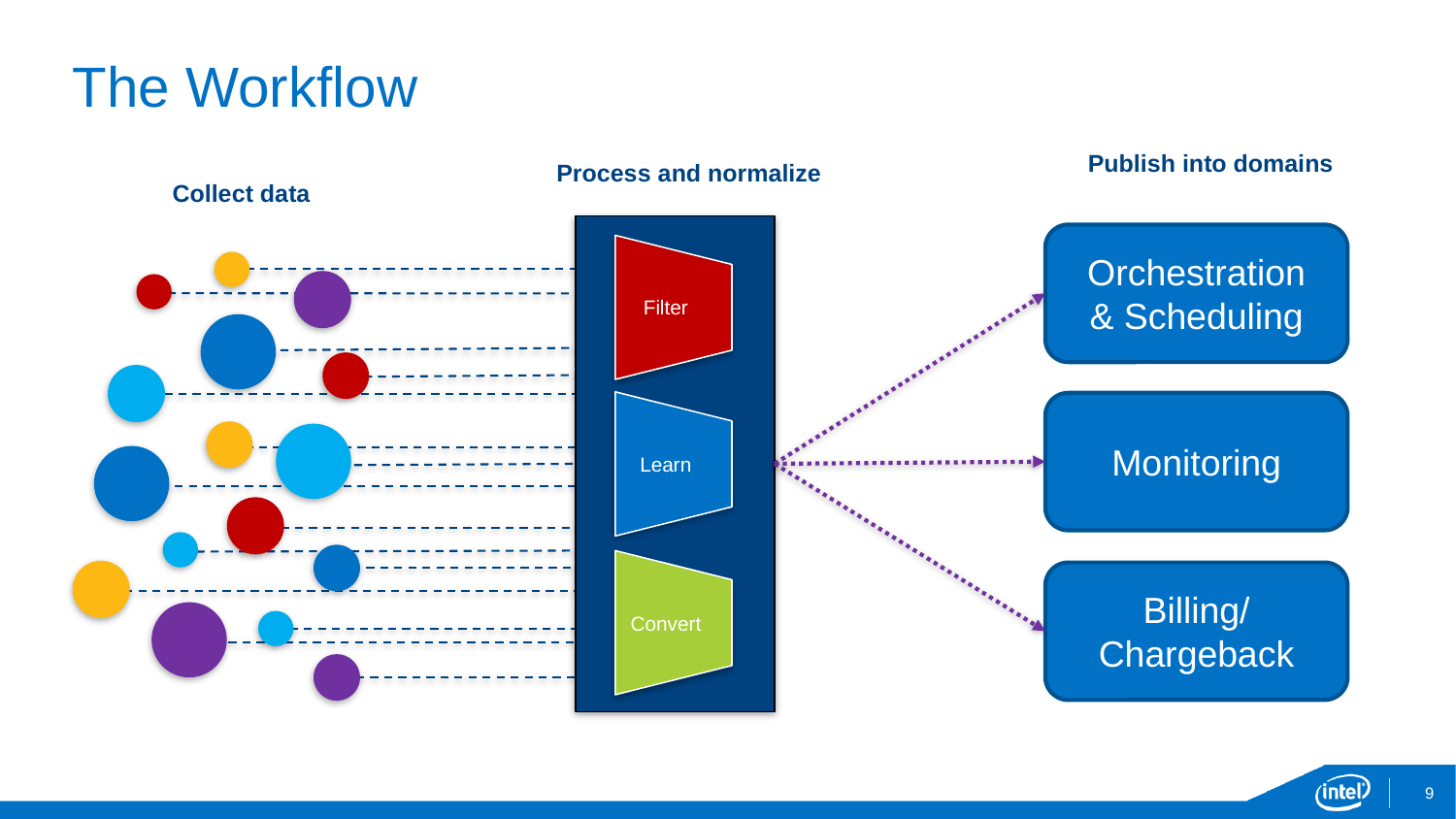

# The Workflow
Publish into domains
Process and normalize
Collect data

Orchestration
& Scheduling
Filter
Learn
Convert

Monitoring

Billing/Chargeback

9